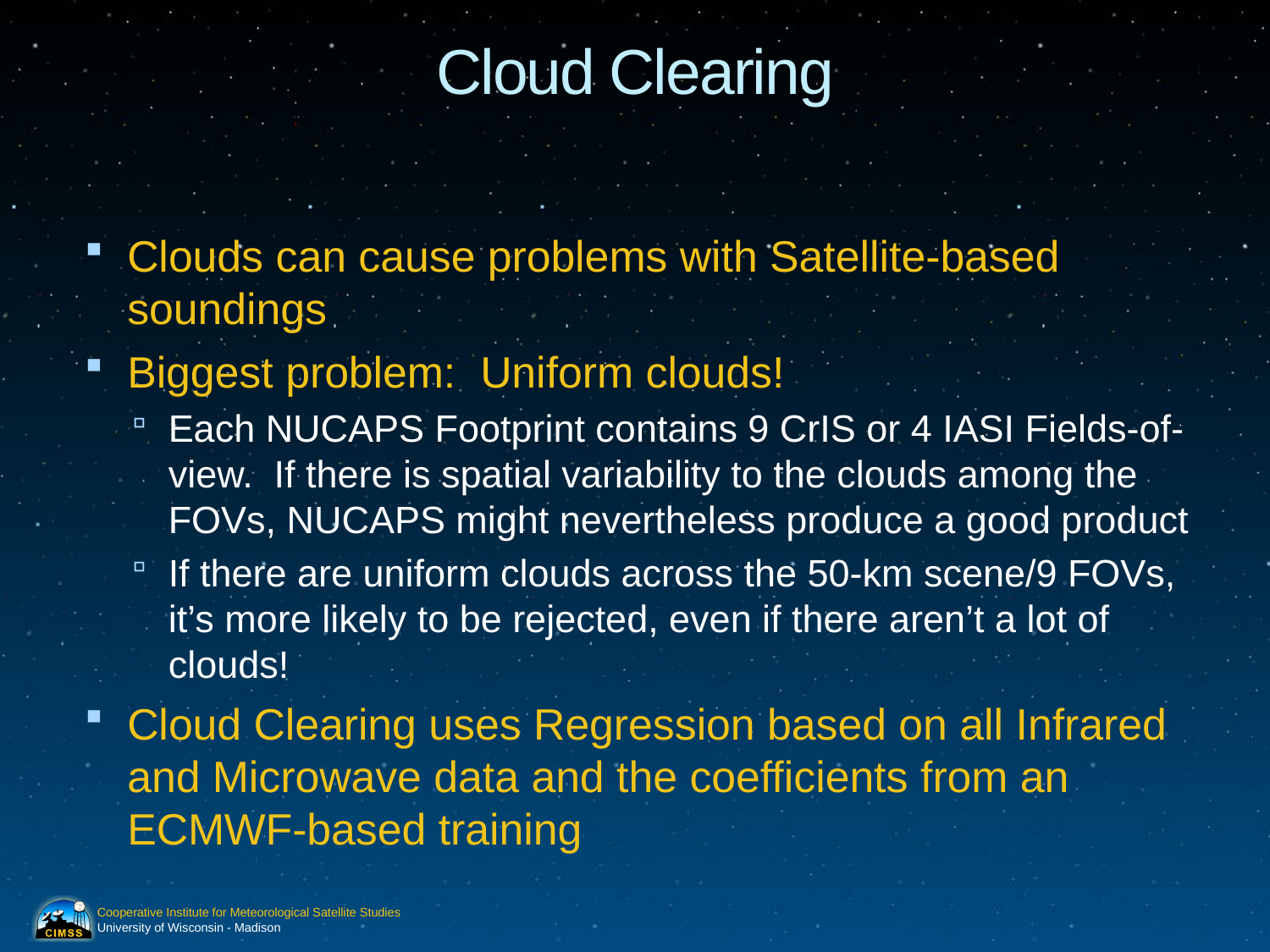

# Cloud Clearing
Clouds can cause problems with Satellite-based soundings
Biggest problem:  Uniform clouds!
Each NUCAPS Footprint contains 9 CrIS or 4 IASI Fields-of-view.  If there is spatial variability to the clouds among the FOVs, NUCAPS might nevertheless produce a good product
If there are uniform clouds across the 50-km scene/9 FOVs, it’s more likely to be rejected, even if there aren’t a lot of clouds!
Cloud Clearing uses Regression based on all Infrared and Microwave data and the coefficients from an ECMWF-based training